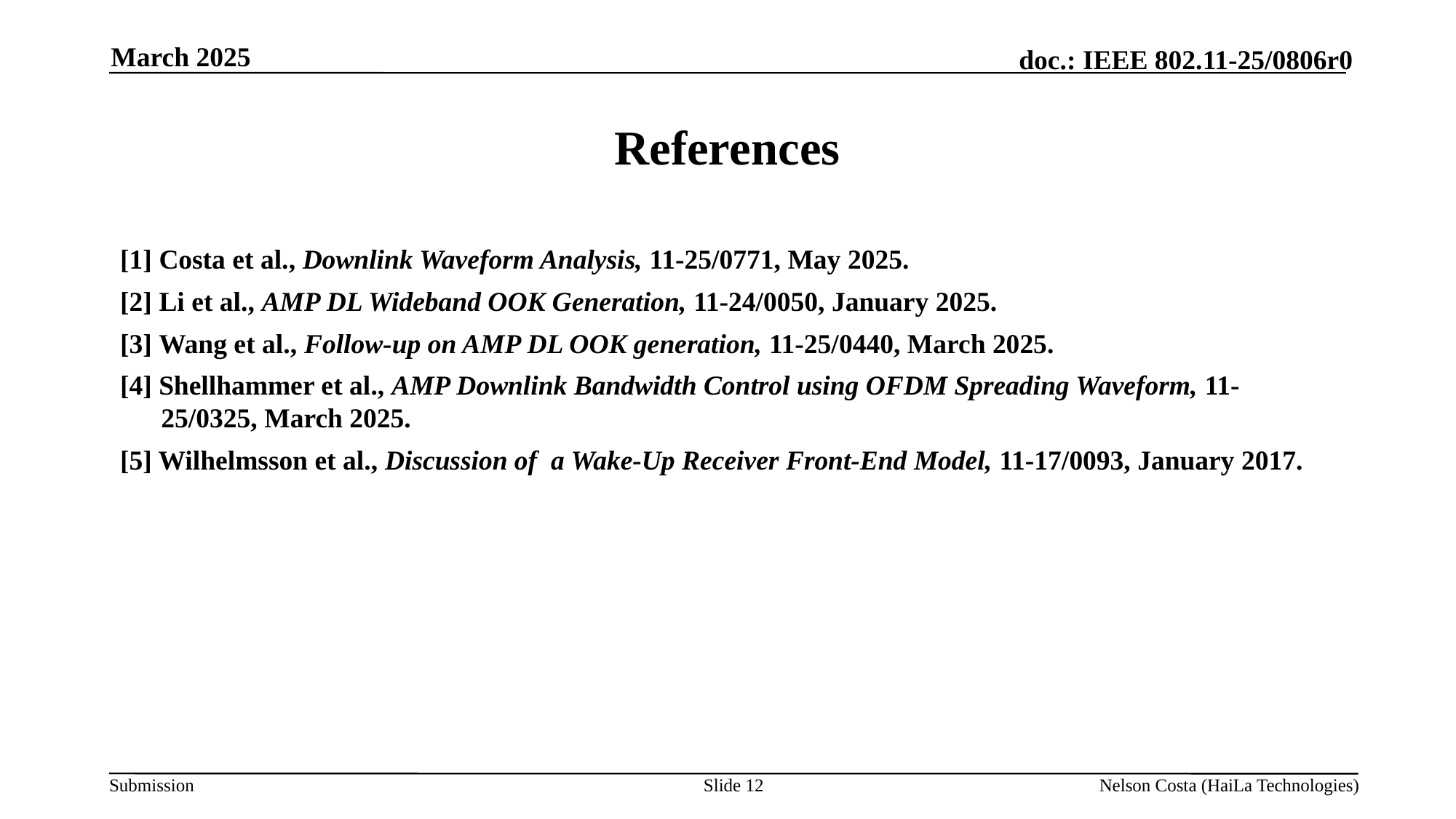

March 2025
# References
[1] Costa et al., Downlink Waveform Analysis, 11-25/0771, May 2025.
[2] Li et al., AMP DL Wideband OOK Generation, 11-24/0050, January 2025.
[3] Wang et al., Follow-up on AMP DL OOK generation, 11-25/0440, March 2025.
[4] Shellhammer et al., AMP Downlink Bandwidth Control using OFDM Spreading Waveform, 11-25/0325, March 2025.
[5] Wilhelmsson et al., Discussion of  a Wake-Up Receiver Front-End Model, 11-17/0093, January 2017.

Slide 12
Nelson Costa (HaiLa Technologies)